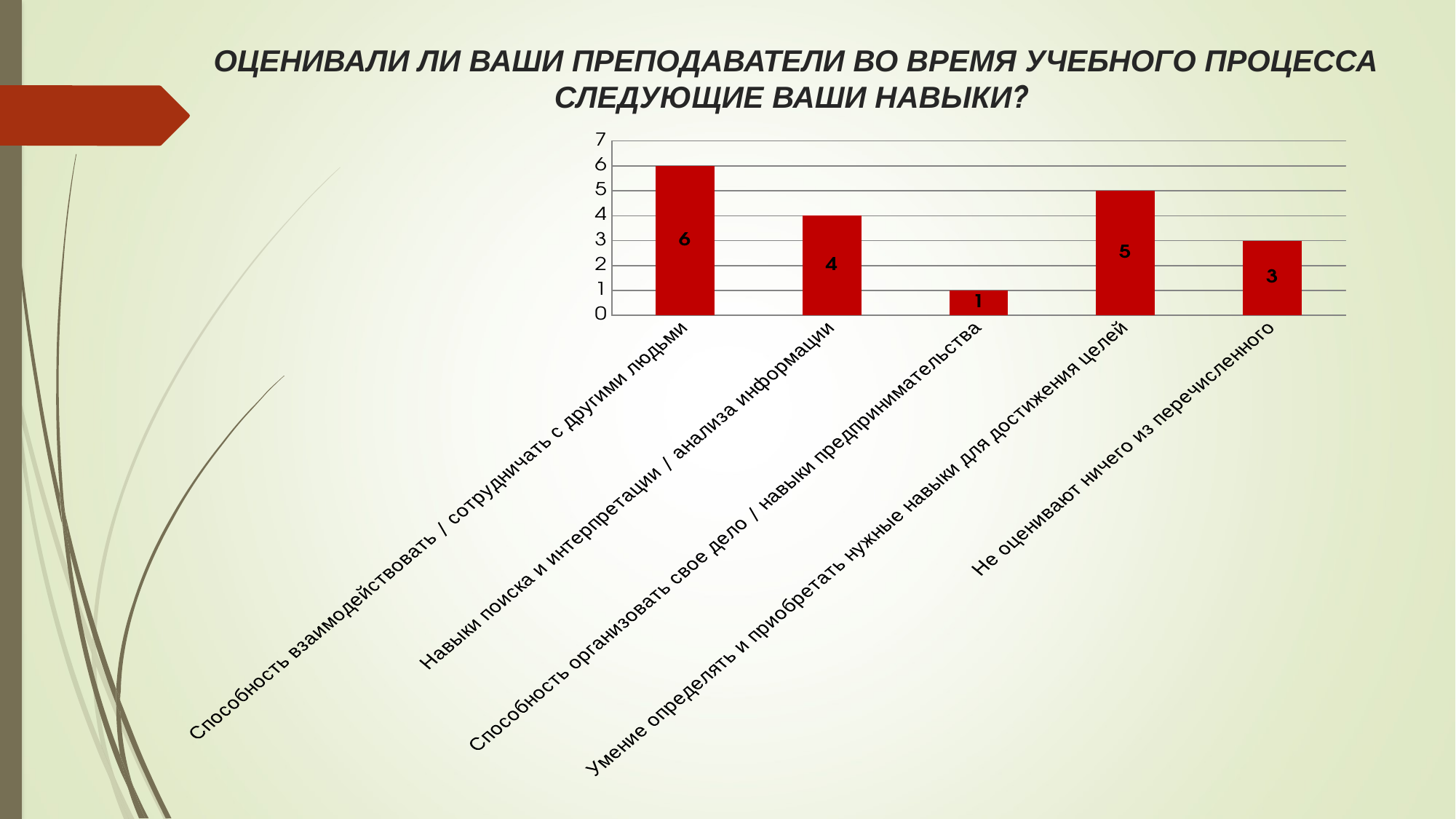

# ОЦЕНИВАЛИ ЛИ ВАШИ ПРЕПОДАВАТЕЛИ ВО ВРЕМЯ УЧЕБНОГО ПРОЦЕССА СЛЕДУЮЩИЕ ВАШИ НАВЫКИ?

### Chart

| Category | Ряд |
|---|---|
| Способность взаимодействовать / сотрудничать с другими людьми | 6.0 |
| Навыки поиска и интерпретации / анализа информации | 4.0 |
| Способность организовать свое дело / навыки предпринимательства | 1.0 |
| Умение определять и приобретать нужные навыки для достижения целей | 5.0 |
| Не оценивают ничего из перечисленного | 3.0 |